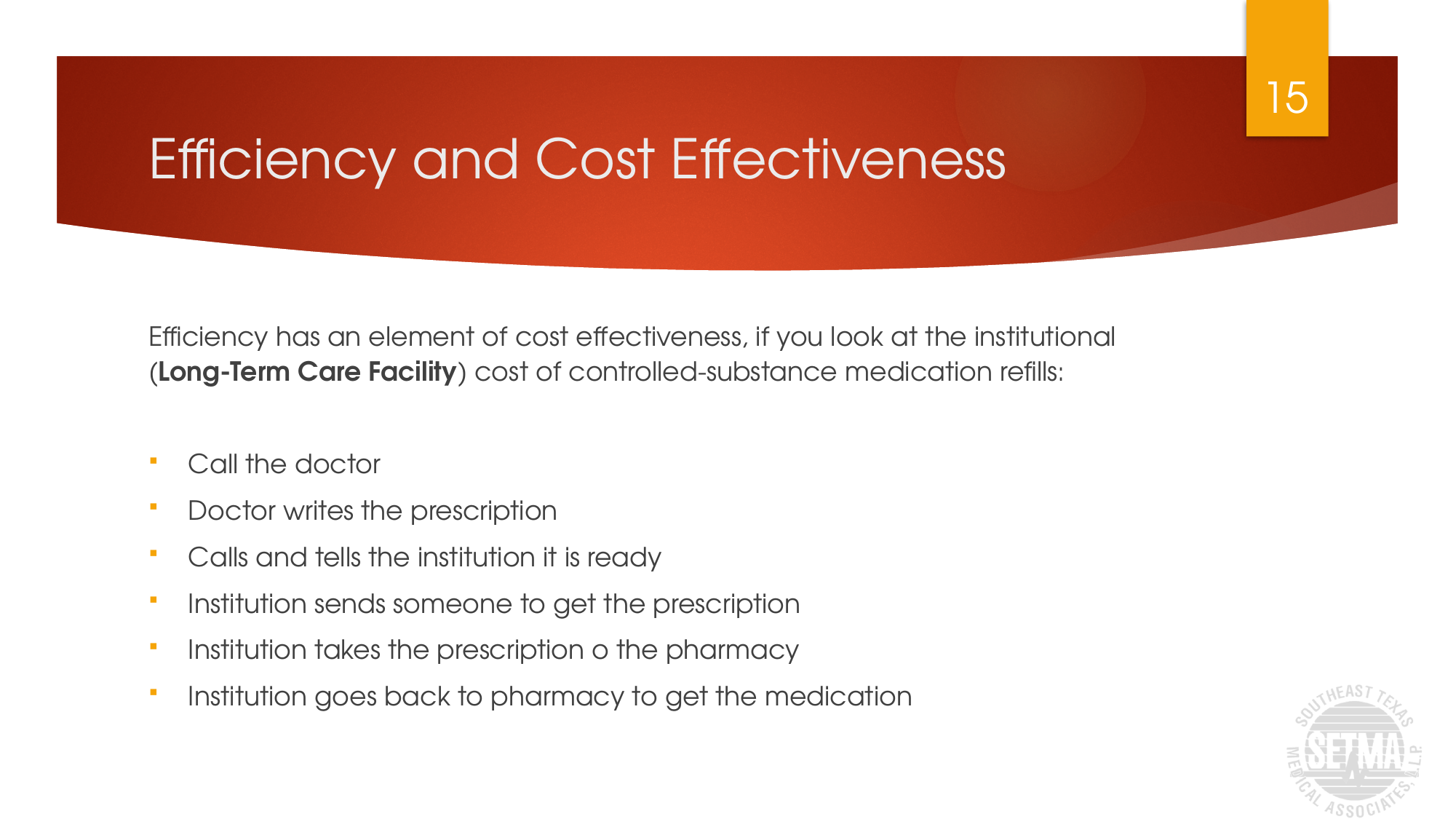

15
# Efficiency and Cost Effectiveness
Efficiency has an element of cost effectiveness, if you look at the institutional
(Long-Term Care Facility) cost of controlled-substance medication refills:

Call the doctor
Doctor writes the prescription
Calls and tells the institution it is ready
Institution sends someone to get the prescription
Institution takes the prescription o the pharmacy
Institution goes back to pharmacy to get the medication